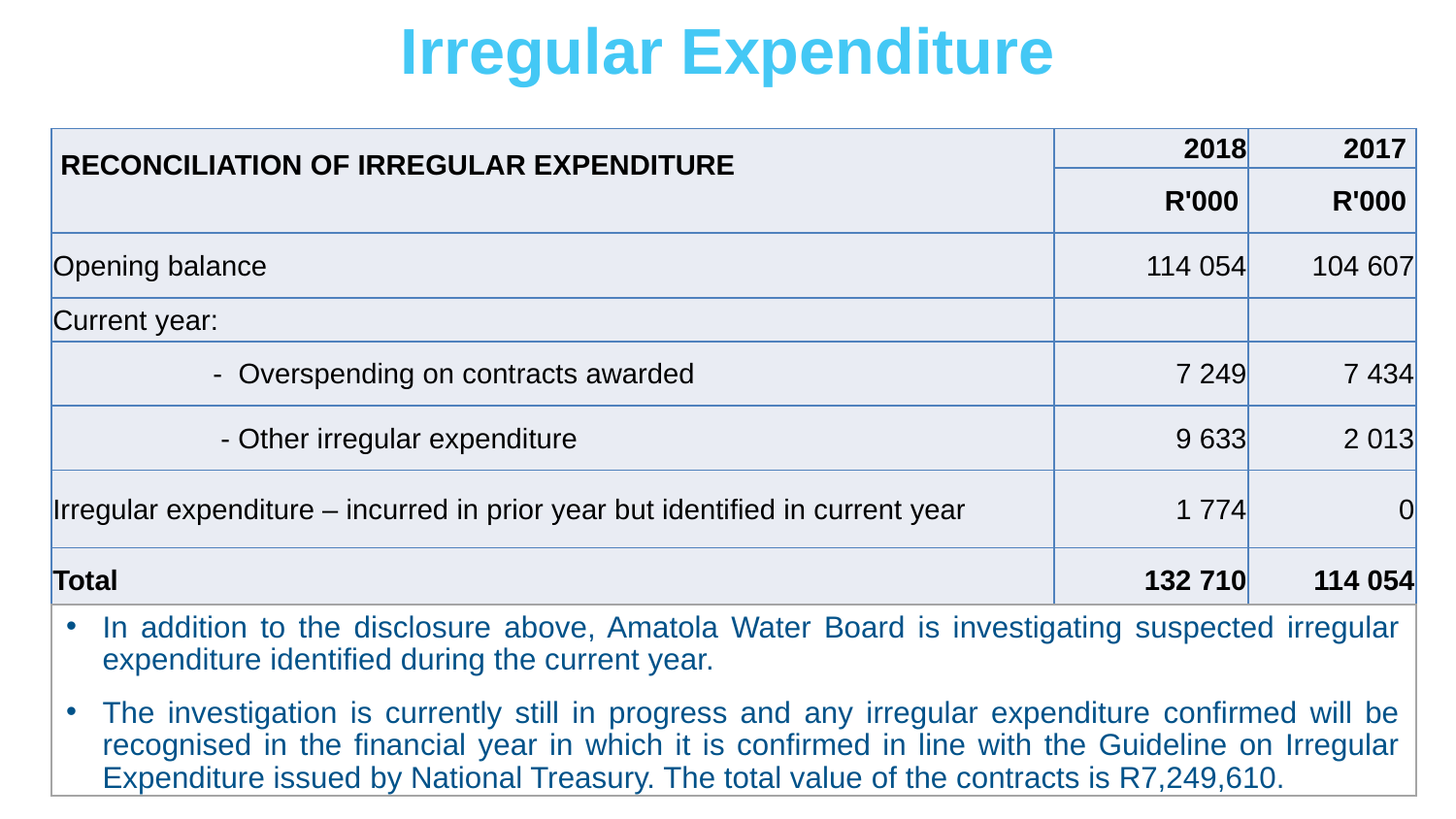

# Irregular Expenditure
| RECONCILIATION OF IRREGULAR EXPENDITURE | 2018 | 2017 |
| --- | --- | --- |
|  | R'000 | R'000 |
| Opening balance | 114 054 | 104 607 |
| Current year: |  |  |
| - Overspending on contracts awarded | 7 249 | 7 434 |
| - Other irregular expenditure | 9 633 | 2 013 |
| Irregular expenditure – incurred in prior year but identified in current year | 1 774 | 0 |
| Total | 132 710 | 114 054 |
In addition to the disclosure above, Amatola Water Board is investigating suspected irregular expenditure identified during the current year.
The investigation is currently still in progress and any irregular expenditure confirmed will be recognised in the financial year in which it is confirmed in line with the Guideline on Irregular Expenditure issued by National Treasury. The total value of the contracts is R7,249,610.